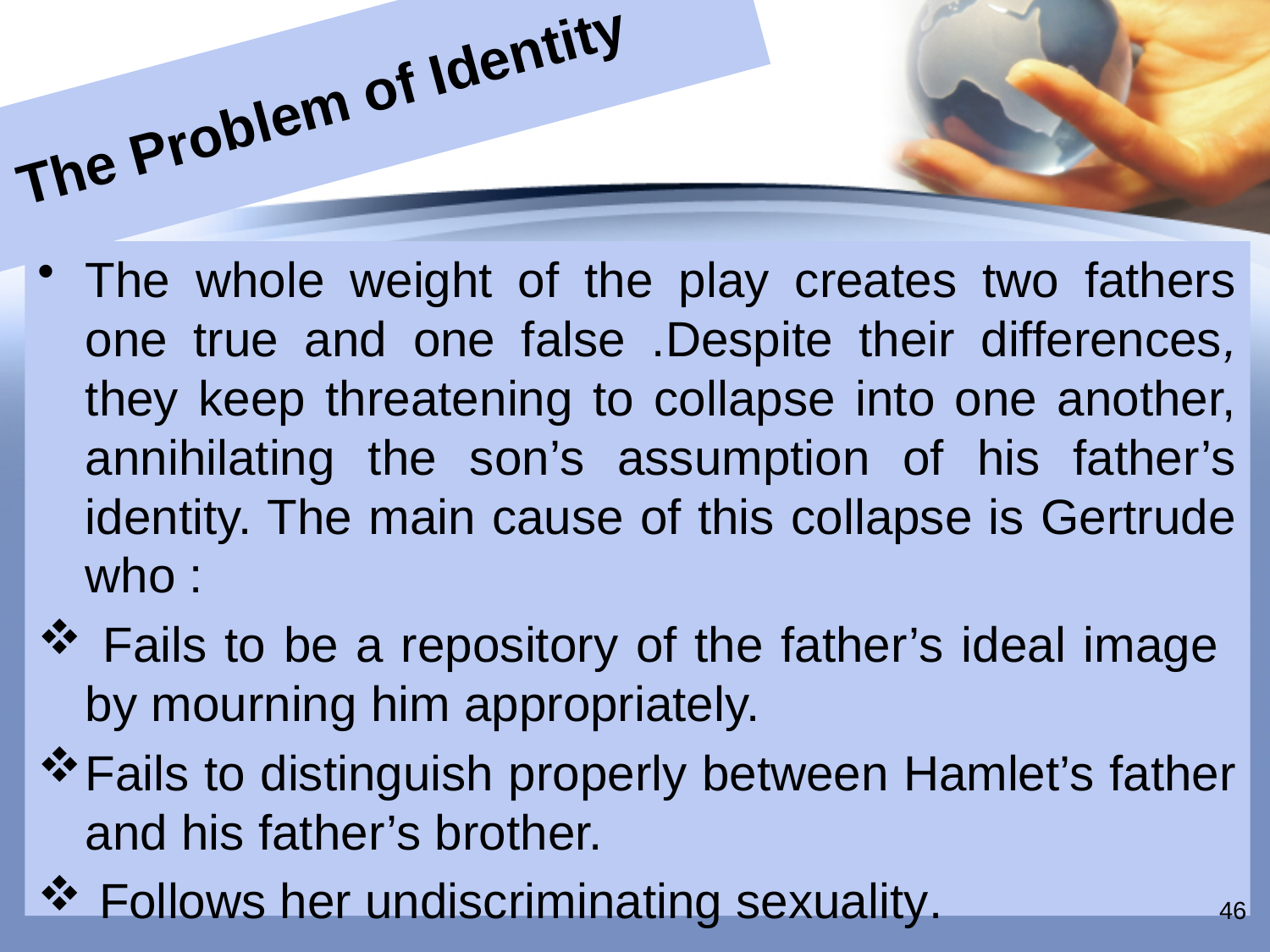

# The Problem of Identity
The whole weight of the play creates two fathers one true and one false .Despite their differences, they keep threatening to collapse into one another, annihilating the son’s assumption of his father’s identity. The main cause of this collapse is Gertrude who :
 Fails to be a repository of the father’s ideal image  by mourning him appropriately.
Fails to distinguish properly between Hamlet’s father and his father’s brother.
 Follows her undiscriminating sexuality.
46